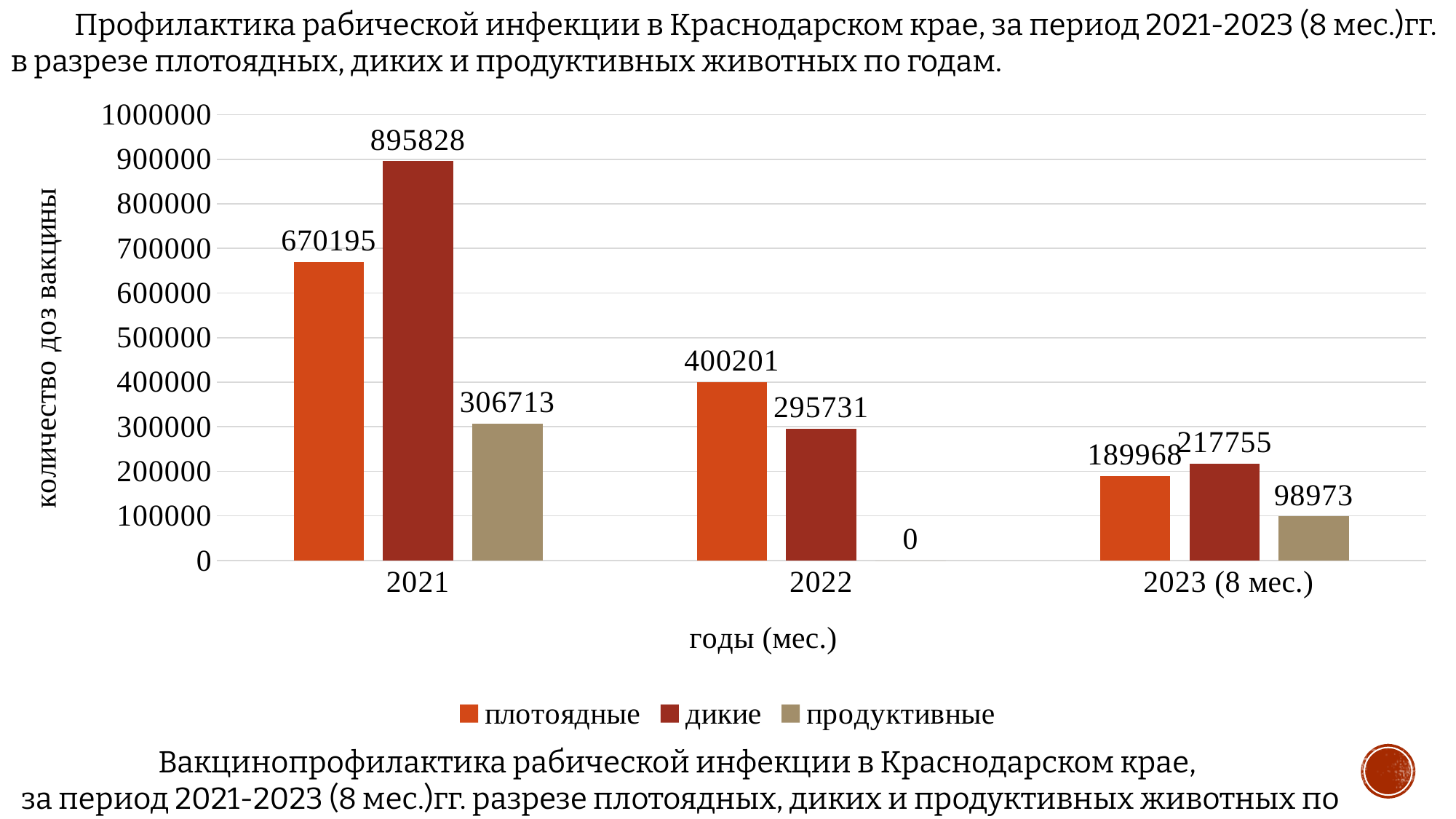

Профилактика рабической инфекции в Краснодарском крае, за период 2021-2023 (8 мес.)гг. в разрезе плотоядных, диких и продуктивных животных по годам.

### Chart

| Category | плотоядные | дикие | продуктивные |
|---|---|---|---|
| 2021 | 670195.0 | 895828.0 | 306713.0 |
| 2022 | 400201.0 | 295731.0 | 0.0 |
|  2023 (8 мес.) | 189968.0 | 217755.0 | 98973.0 |
Вакцинопрофилактика рабической инфекции в Краснодарском крае,
за период 2021-2023 (8 мес.)гг. разрезе плотоядных, диких и продуктивных животных по годам